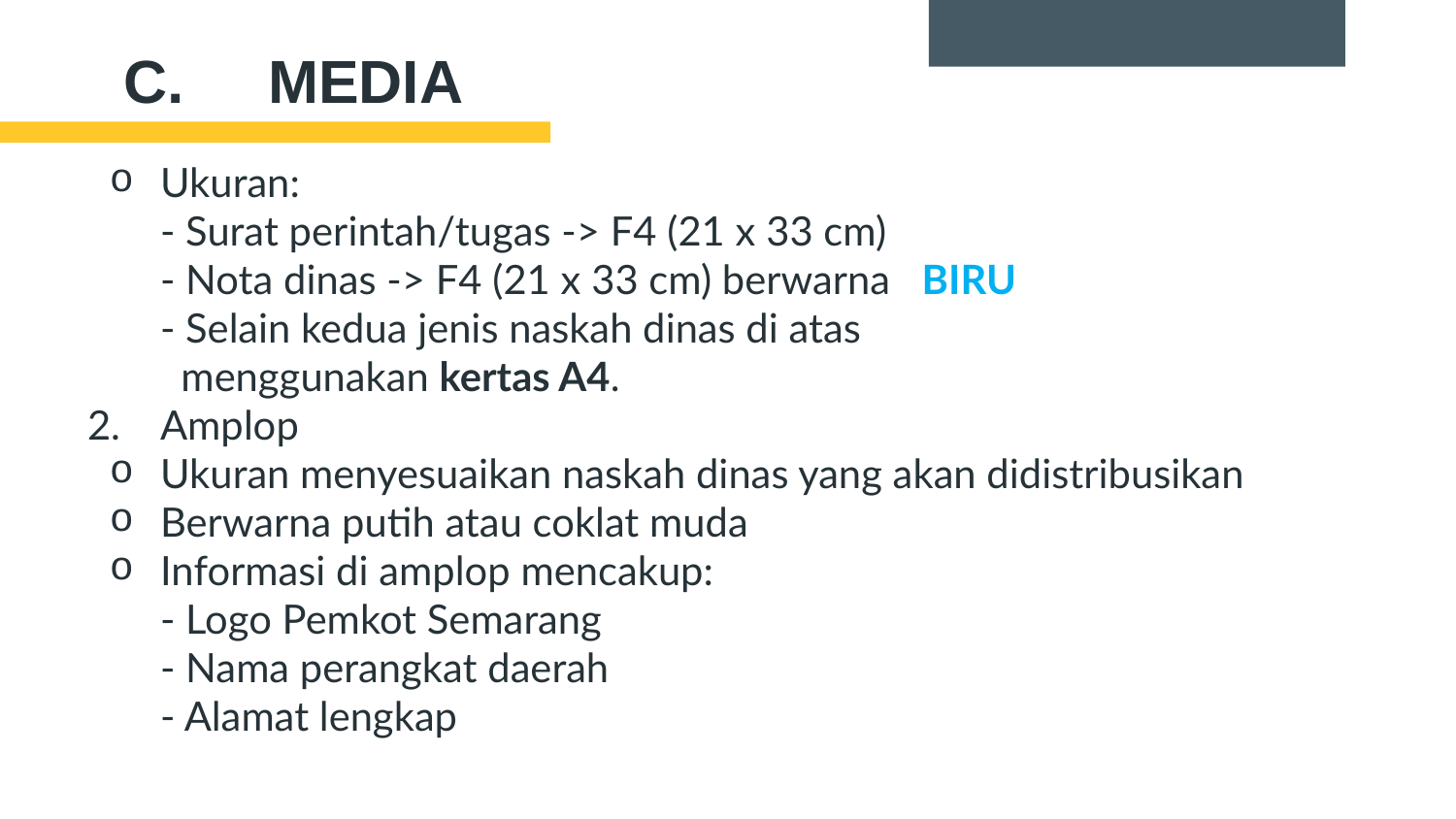

# C.     MEDIA

Ukuran:
- Surat perintah/tugas -> F4 (21 x 33 cm)
- Nota dinas -> F4 (21 x 33 cm) berwarna   BIRU
- Selain kedua jenis naskah dinas di atas
  menggunakan kertas A4.
Amplop
Ukuran menyesuaikan naskah dinas yang akan didistribusikan
Berwarna putih atau coklat muda
Informasi di amplop mencakup:
- Logo Pemkot Semarang
- Nama perangkat daerah
- Alamat lengkap